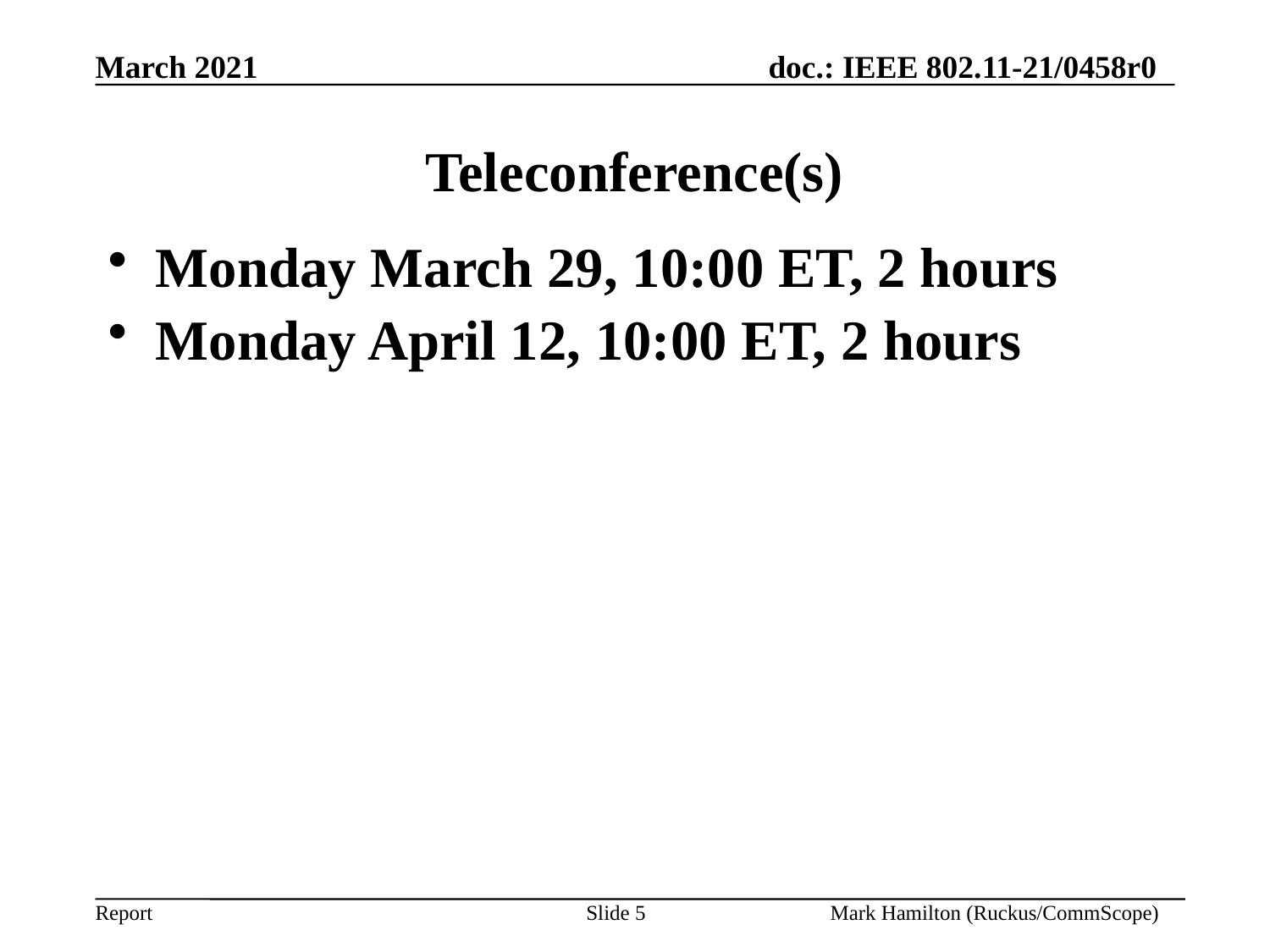

# Teleconference(s)
Monday March 29, 10:00 ET, 2 hours
Monday April 12, 10:00 ET, 2 hours